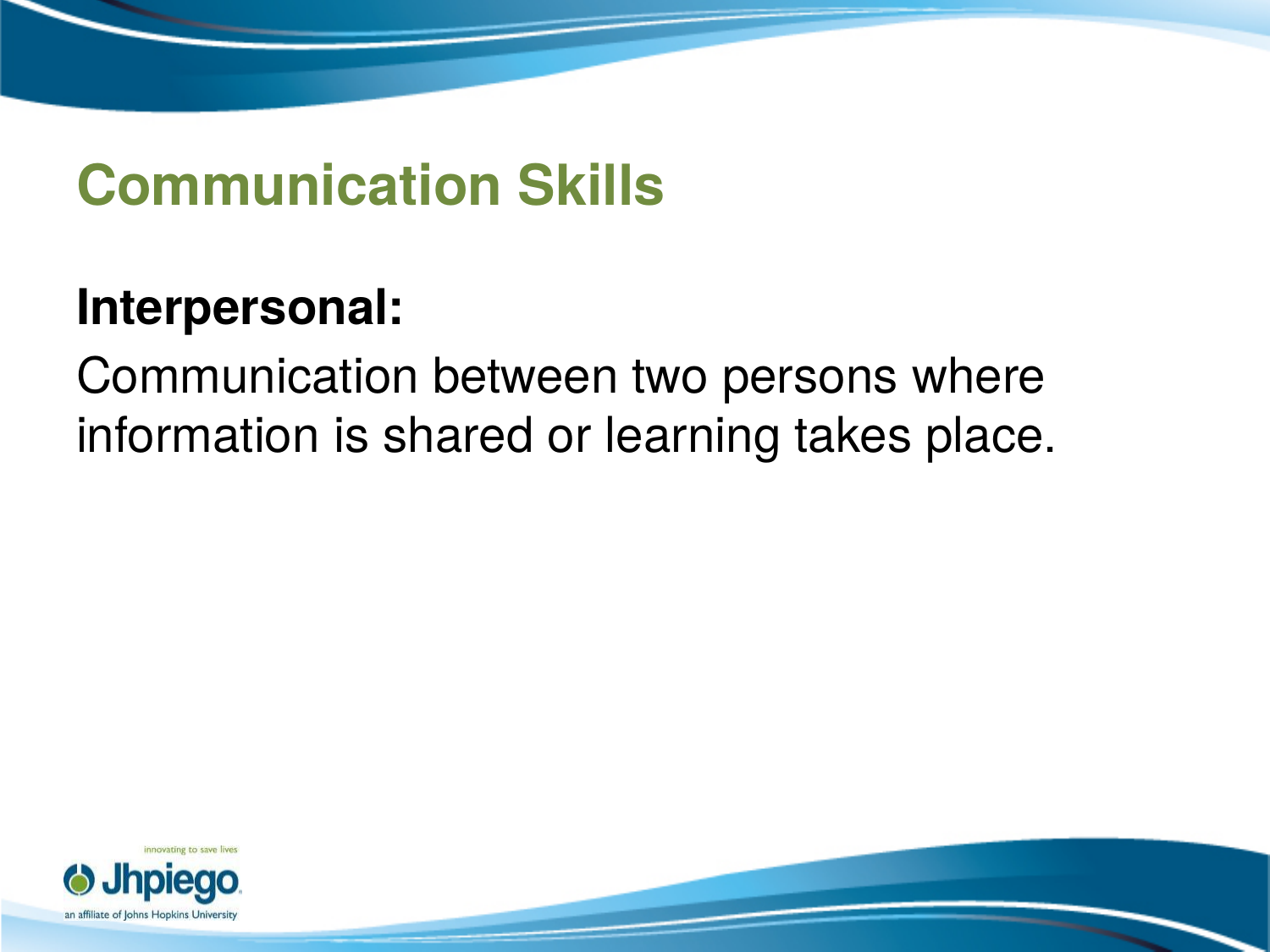

# Communication Skills
Interpersonal:
Communication between two persons where  information is shared or learning takes place.